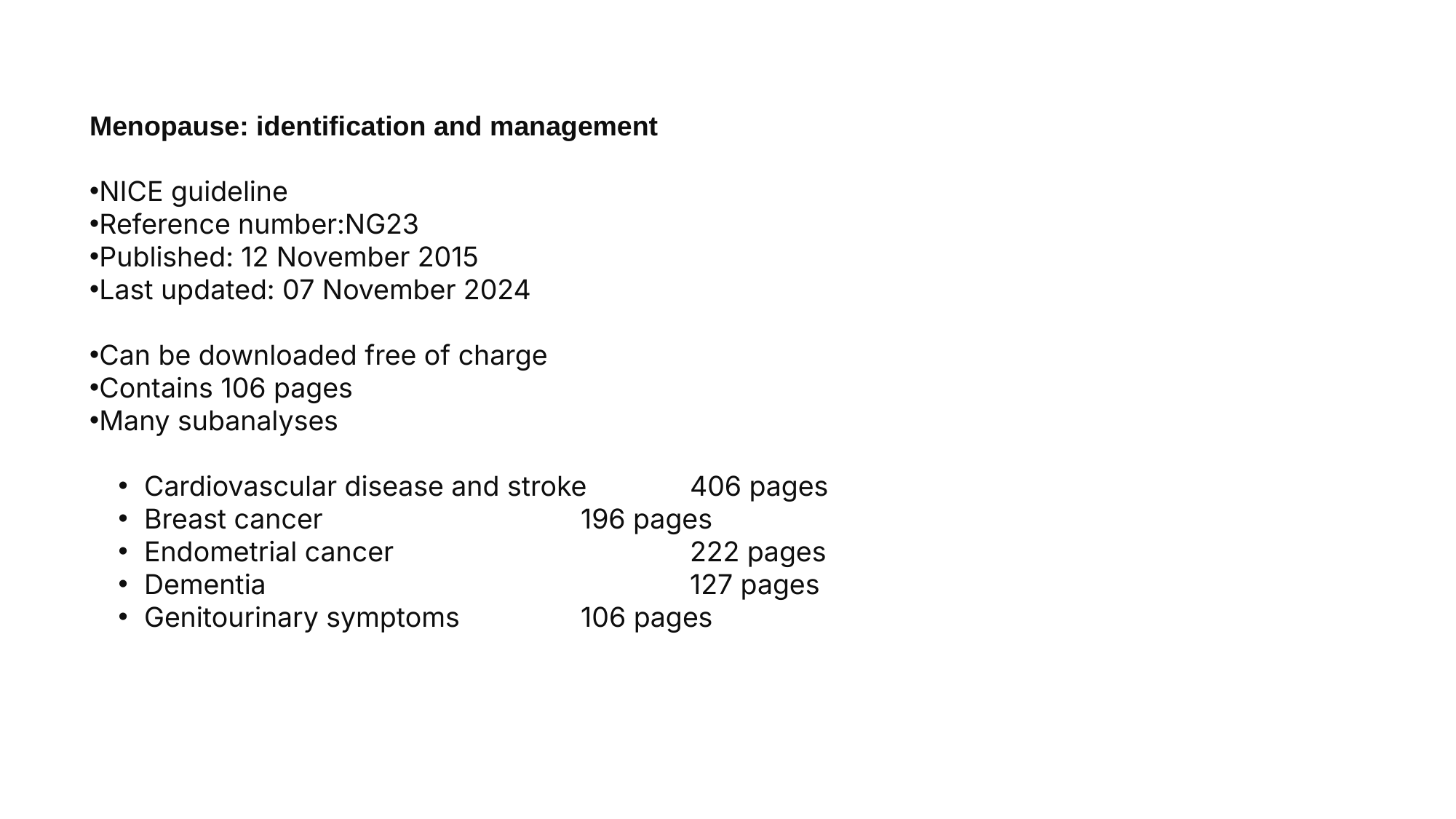

Menopause: identification and management

NICE guideline
Reference number:NG23
Published: 12 November 2015
Last updated: 07 November 2024

Can be downloaded free of charge
Contains 106 pages
Many subanalyses

Cardiovascular disease and stroke	406 pages
Breast cancer 			196 pages
Endometrial cancer			222 pages
Dementia 				127 pages
Genitourinary symptoms		106 pages